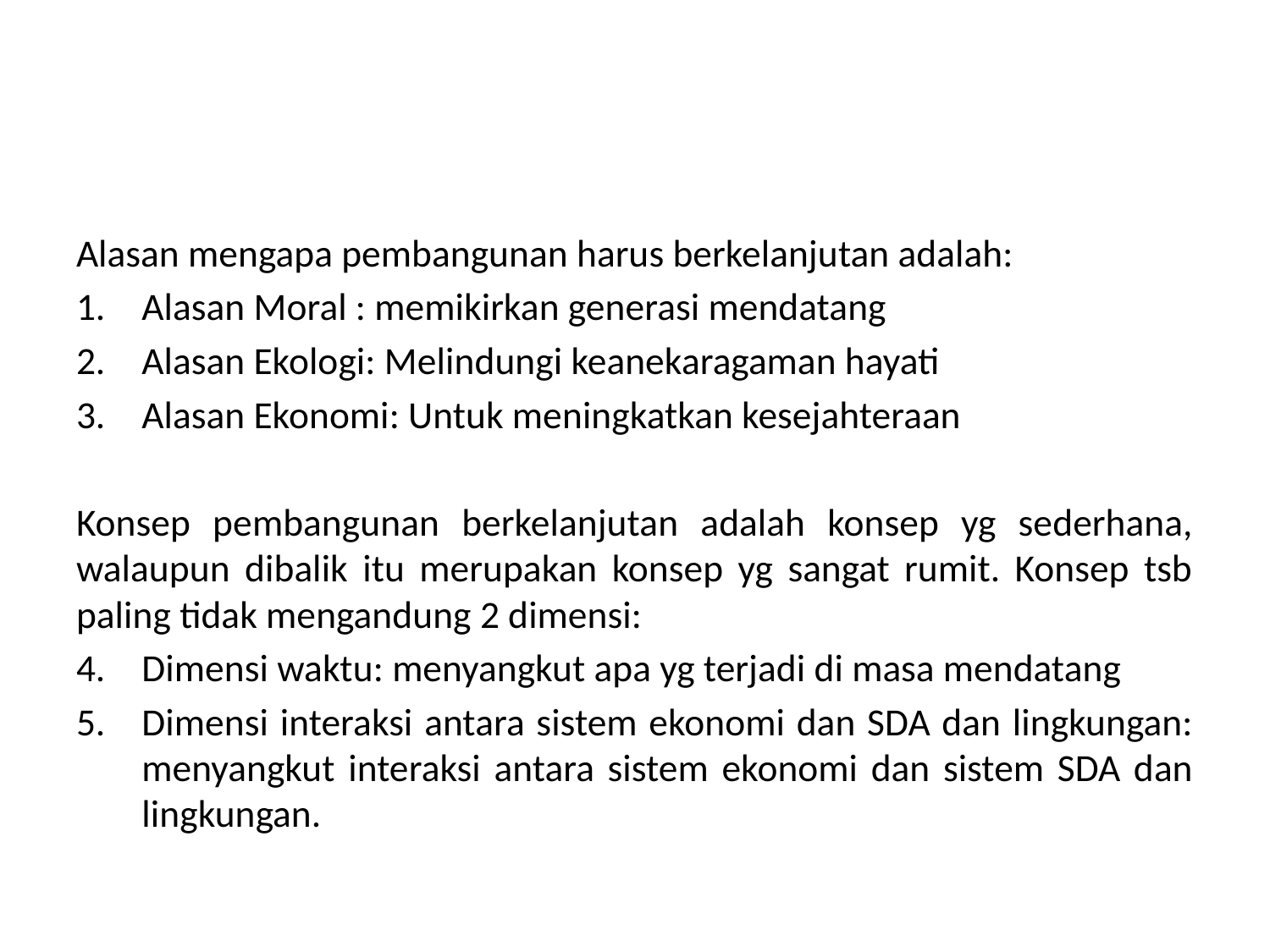

#
Alasan mengapa pembangunan harus berkelanjutan adalah:
Alasan Moral : memikirkan generasi mendatang
Alasan Ekologi: Melindungi keanekaragaman hayati
Alasan Ekonomi: Untuk meningkatkan kesejahteraan

Konsep pembangunan berkelanjutan adalah konsep yg sederhana, walaupun dibalik itu merupakan konsep yg sangat rumit. Konsep tsb paling tidak mengandung 2 dimensi:
Dimensi waktu: menyangkut apa yg terjadi di masa mendatang
Dimensi interaksi antara sistem ekonomi dan SDA dan lingkungan: menyangkut interaksi antara sistem ekonomi dan sistem SDA dan lingkungan.